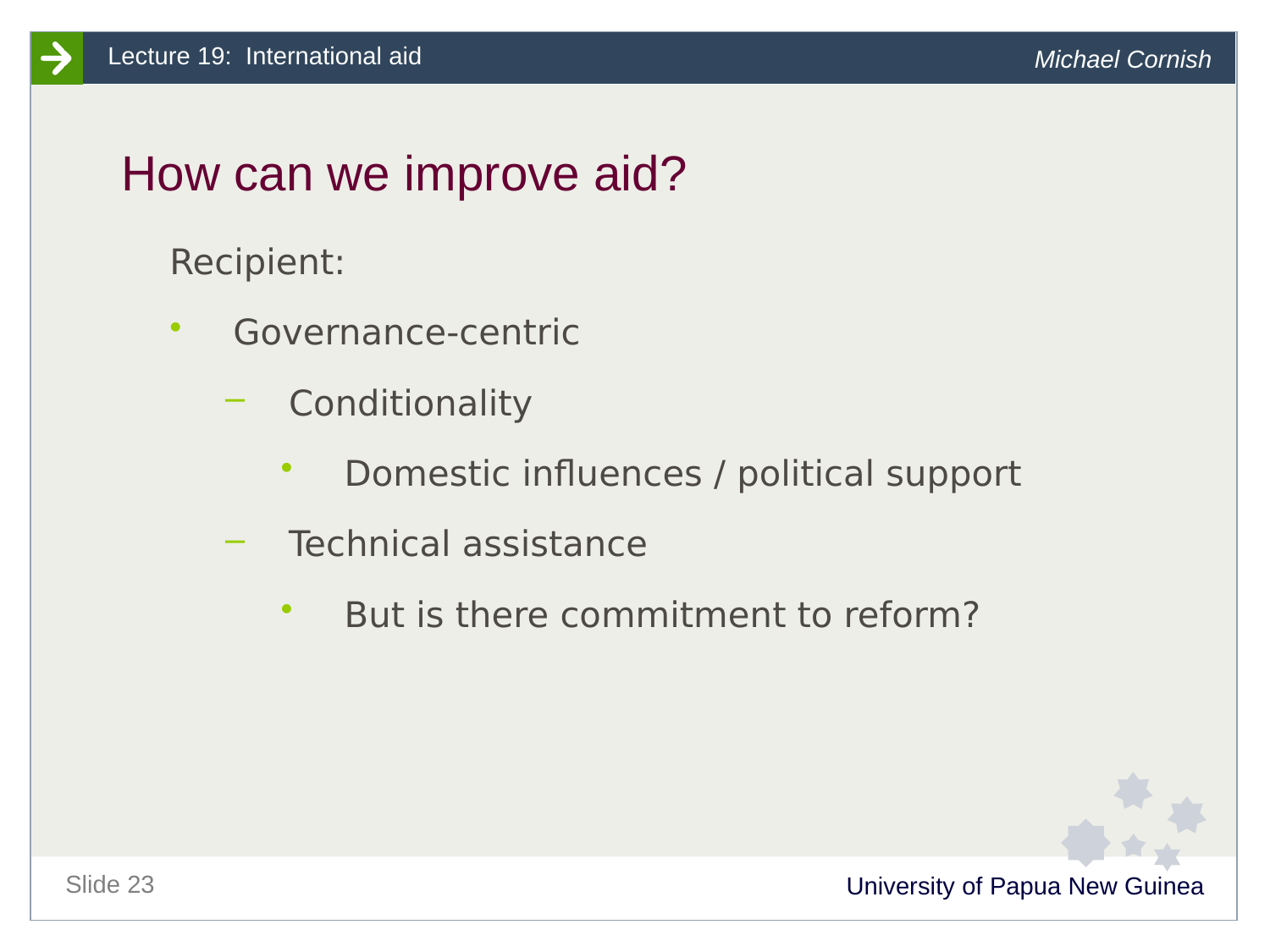

# How can we improve aid?
Recipient:
Governance-centric
Conditionality
Domestic influences / political support
Technical assistance
But is there commitment to reform?